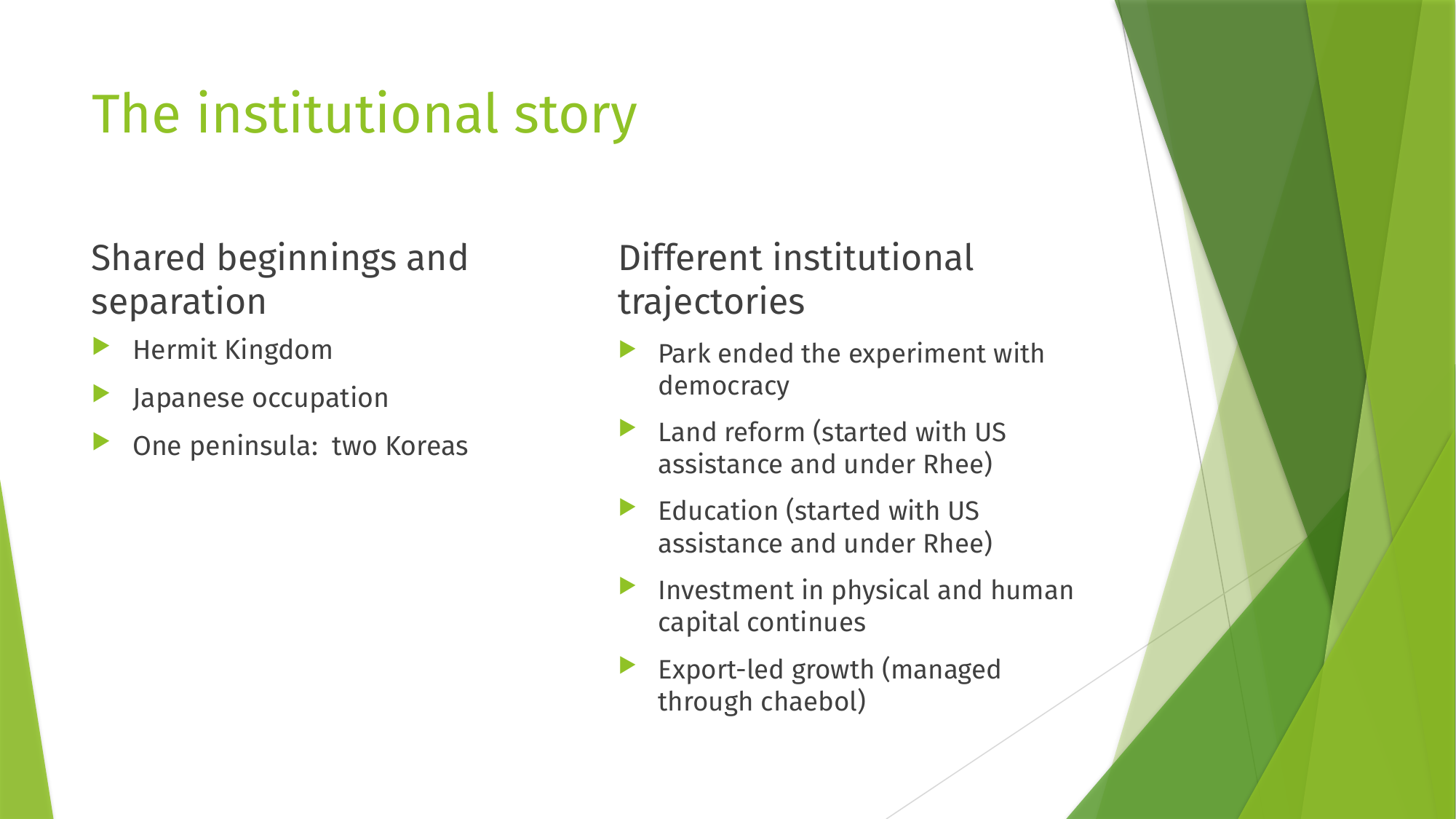

# The institutional story
Shared beginnings and separation
Different institutional trajectories
Hermit Kingdom
Japanese occupation
One peninsula:  two Koreas
Park ended the experiment with democracy
Land reform (started with US assistance and under Rhee)
Education (started with US assistance and under Rhee)
Investment in physical and human capital continues
Export-led growth (managed through chaebol)